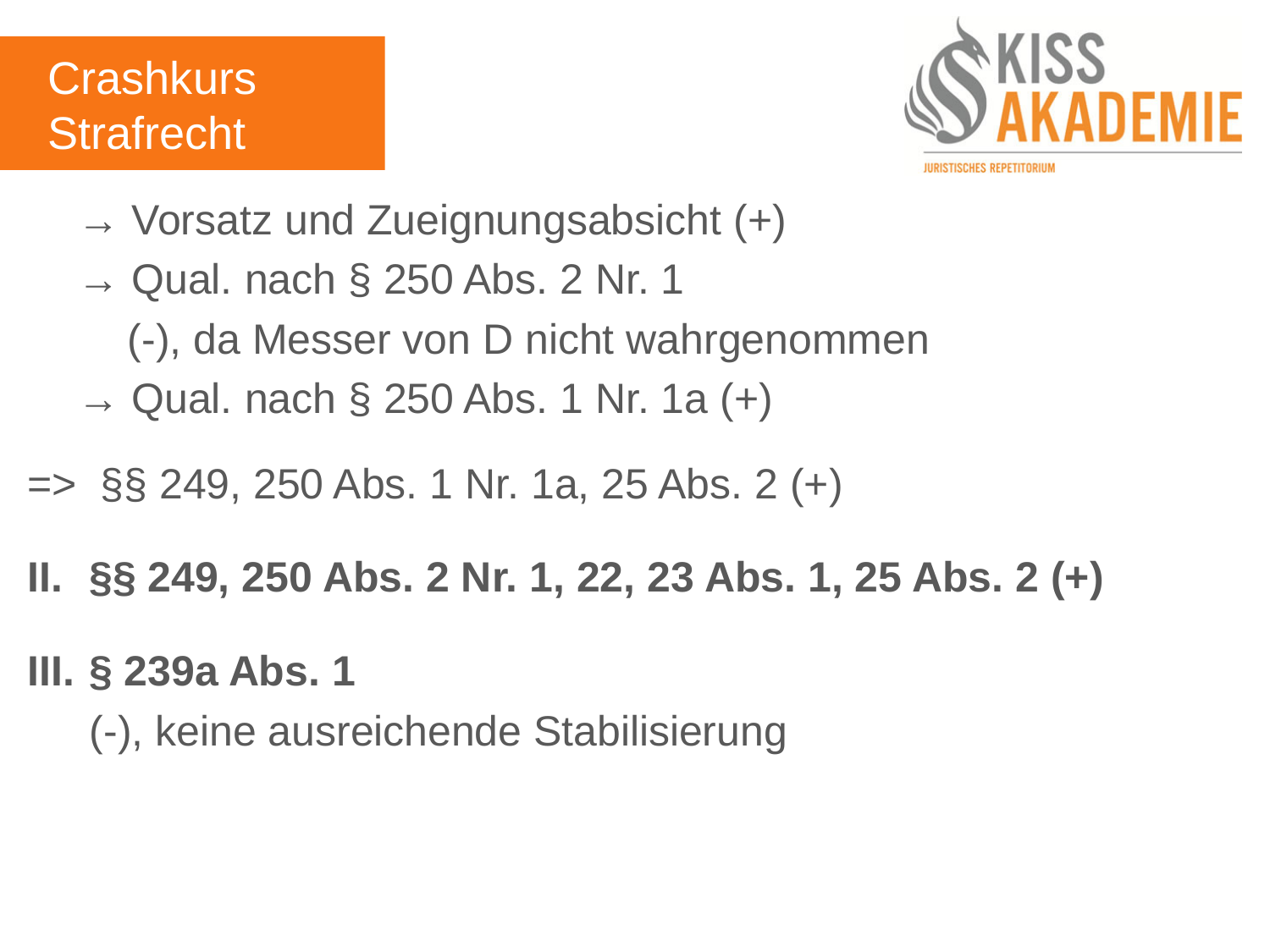

Crashkurs  Strafrecht
	→ Vorsatz und Zueignungsabsicht (+)
	→ Qual. nach § 250 Abs. 2 Nr. 1
		(-), da Messer von D nicht wahrgenommen
	→ Qual. nach § 250 Abs. 1 Nr. 1a (+)

=>  §§ 249, 250 Abs. 1 Nr. 1a, 25 Abs. 2 (+)

II.	 §§ 249, 250 Abs. 2 Nr. 1, 22, 23 Abs. 1, 25 Abs. 2 (+)

III.	 § 239a Abs. 1
	 (-), keine ausreichende Stabilisierung